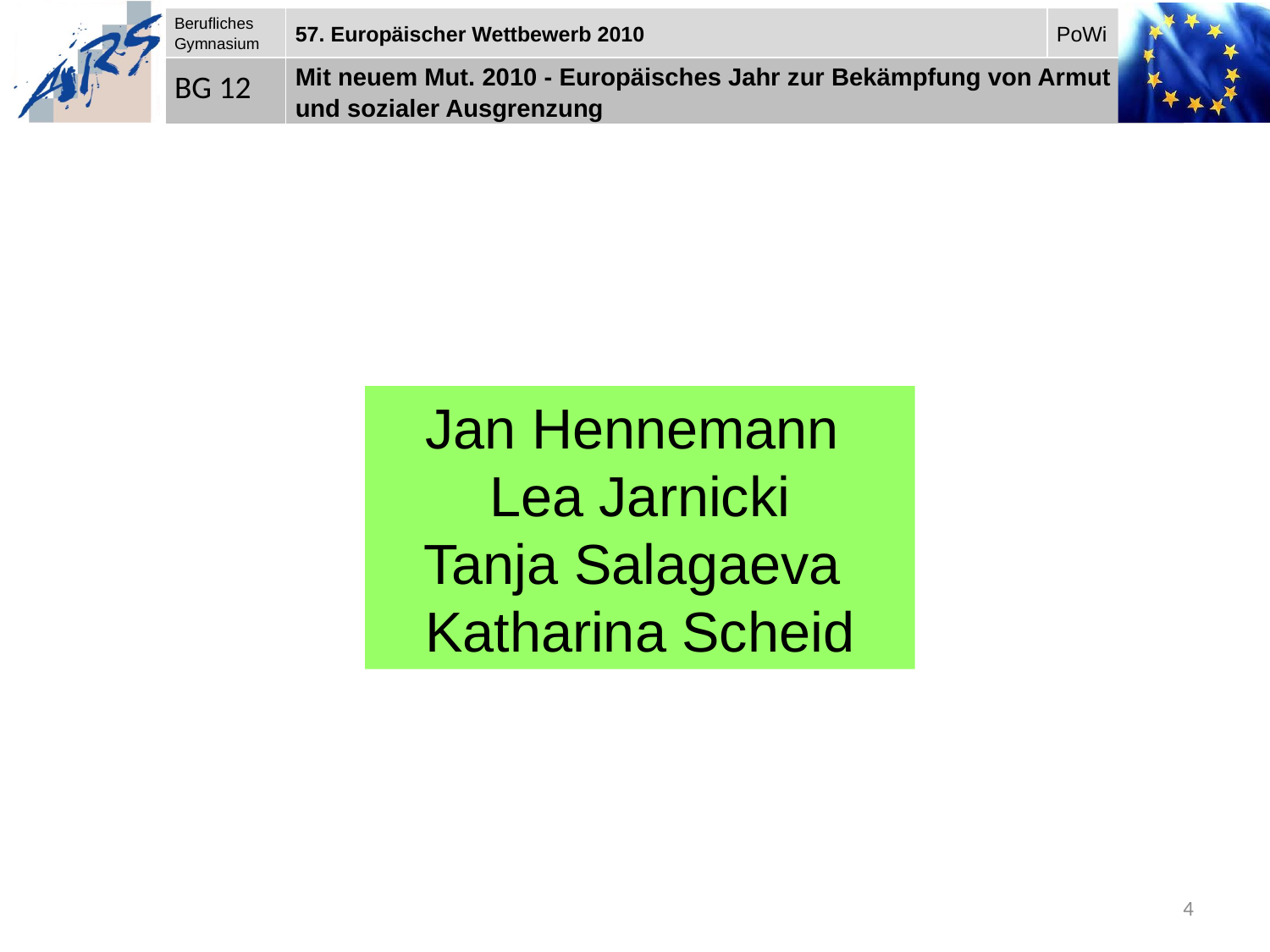

#
Jan Hennemann
Lea Jarnicki
Tanja Salagaeva
Katharina Scheid
4